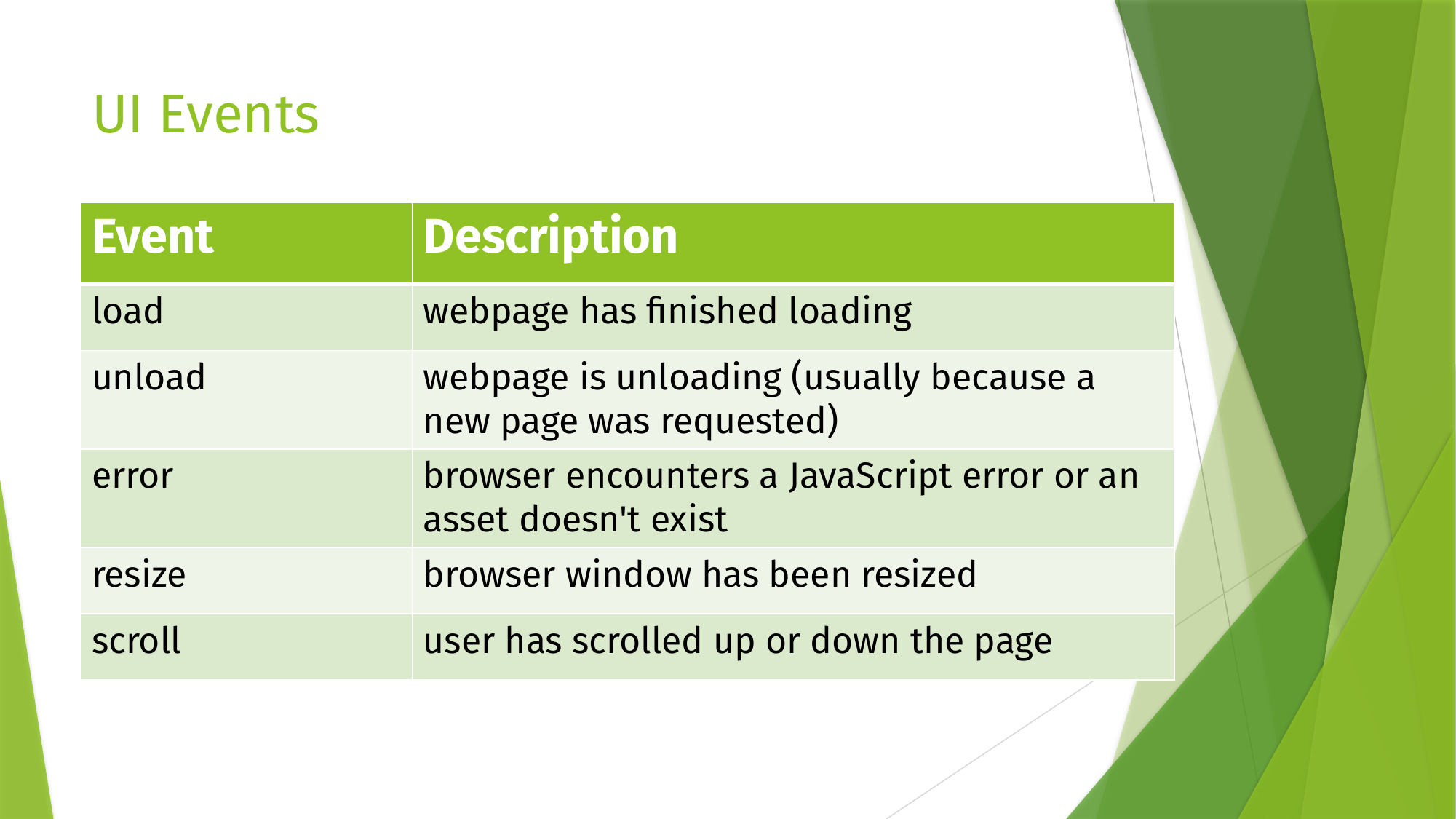

# UI Events
| Event | Description |
| --- | --- |
| load | webpage has finished loading |
| unload | webpage is unloading (usually because a new page was requested) |
| error | browser encounters a JavaScript error or an asset doesn't exist |
| resize | browser window has been resized |
| scroll | user has scrolled up or down the page |